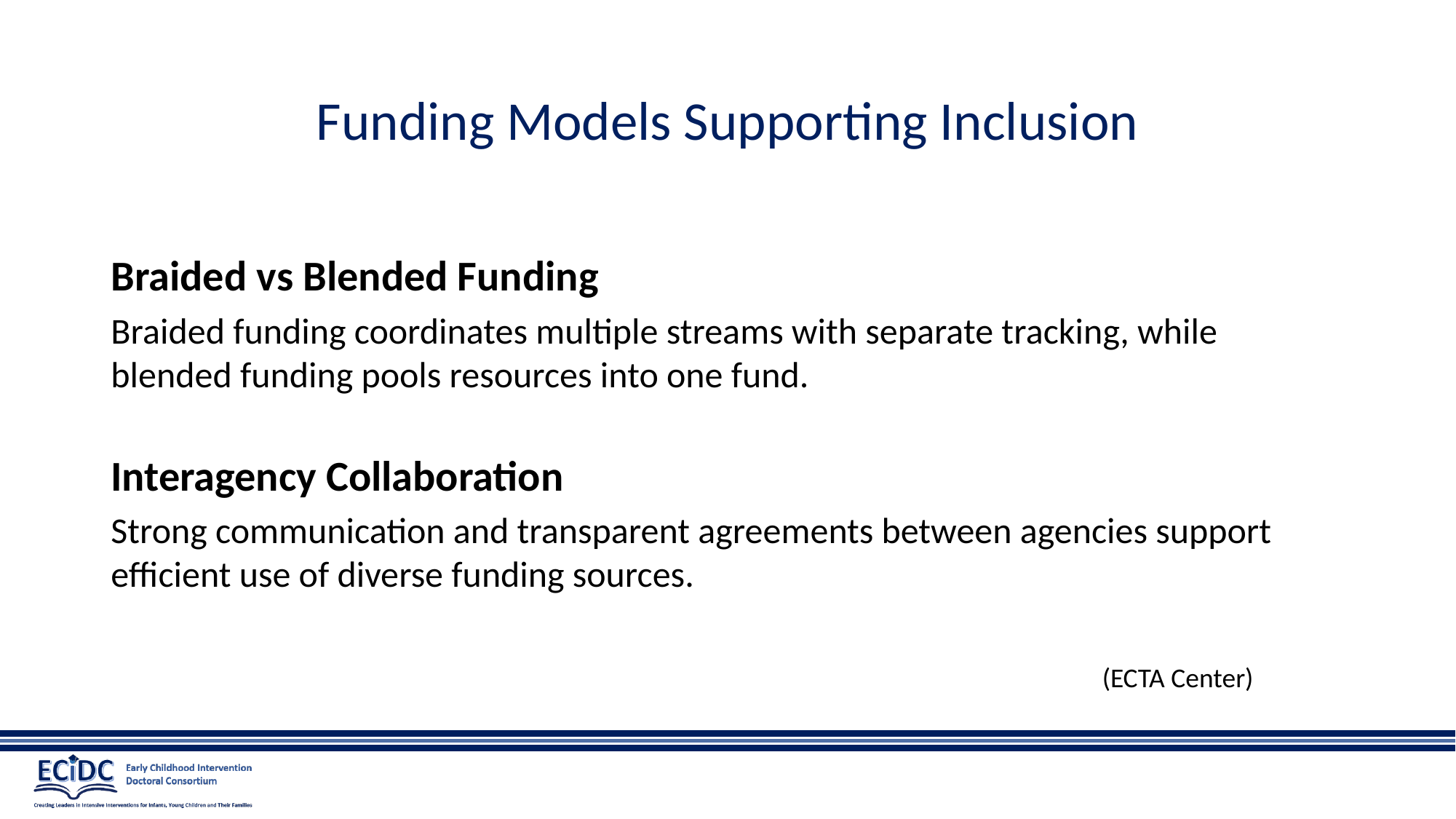

# Funding Models Supporting Inclusion
Braided vs Blended Funding
Braided funding coordinates multiple streams with separate tracking, while blended funding pools resources into one fund.
Interagency Collaboration
Strong communication and transparent agreements between agencies support efficient use of diverse funding sources.
(ECTA Center)